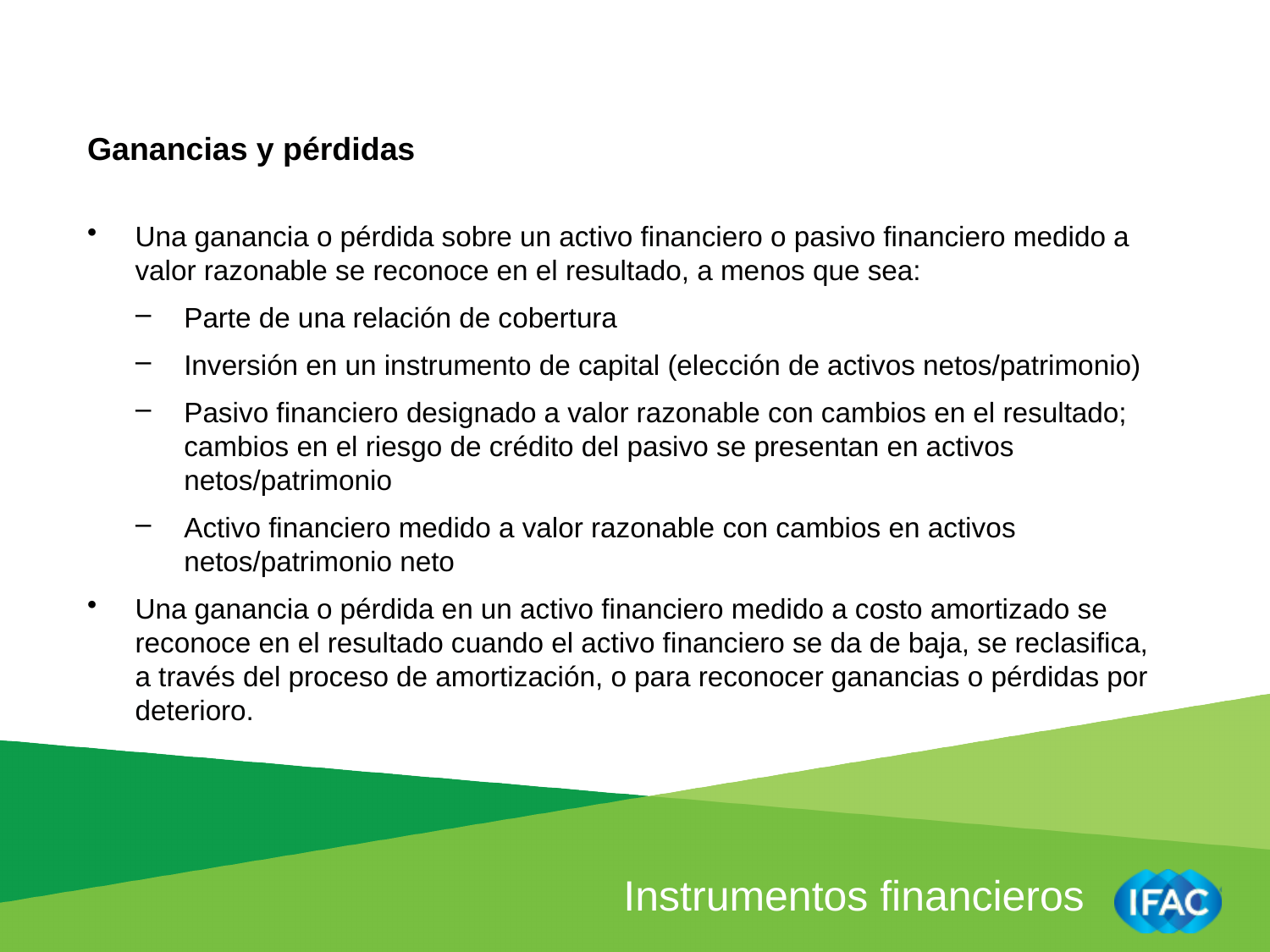

Ganancias y pérdidas

Una ganancia o pérdida sobre un activo financiero o pasivo financiero medido a valor razonable se reconoce en el resultado, a menos que sea:
Parte de una relación de cobertura
Inversión en un instrumento de capital (elección de activos netos/patrimonio)
Pasivo financiero designado a valor razonable con cambios en el resultado; cambios en el riesgo de crédito del pasivo se presentan en activos netos/patrimonio
Activo financiero medido a valor razonable con cambios en activos netos/patrimonio neto
Una ganancia o pérdida en un activo financiero medido a costo amortizado se reconoce en el resultado cuando el activo financiero se da de baja, se reclasifica, a través del proceso de amortización, o para reconocer ganancias o pérdidas por deterioro.
Instrumentos financieros